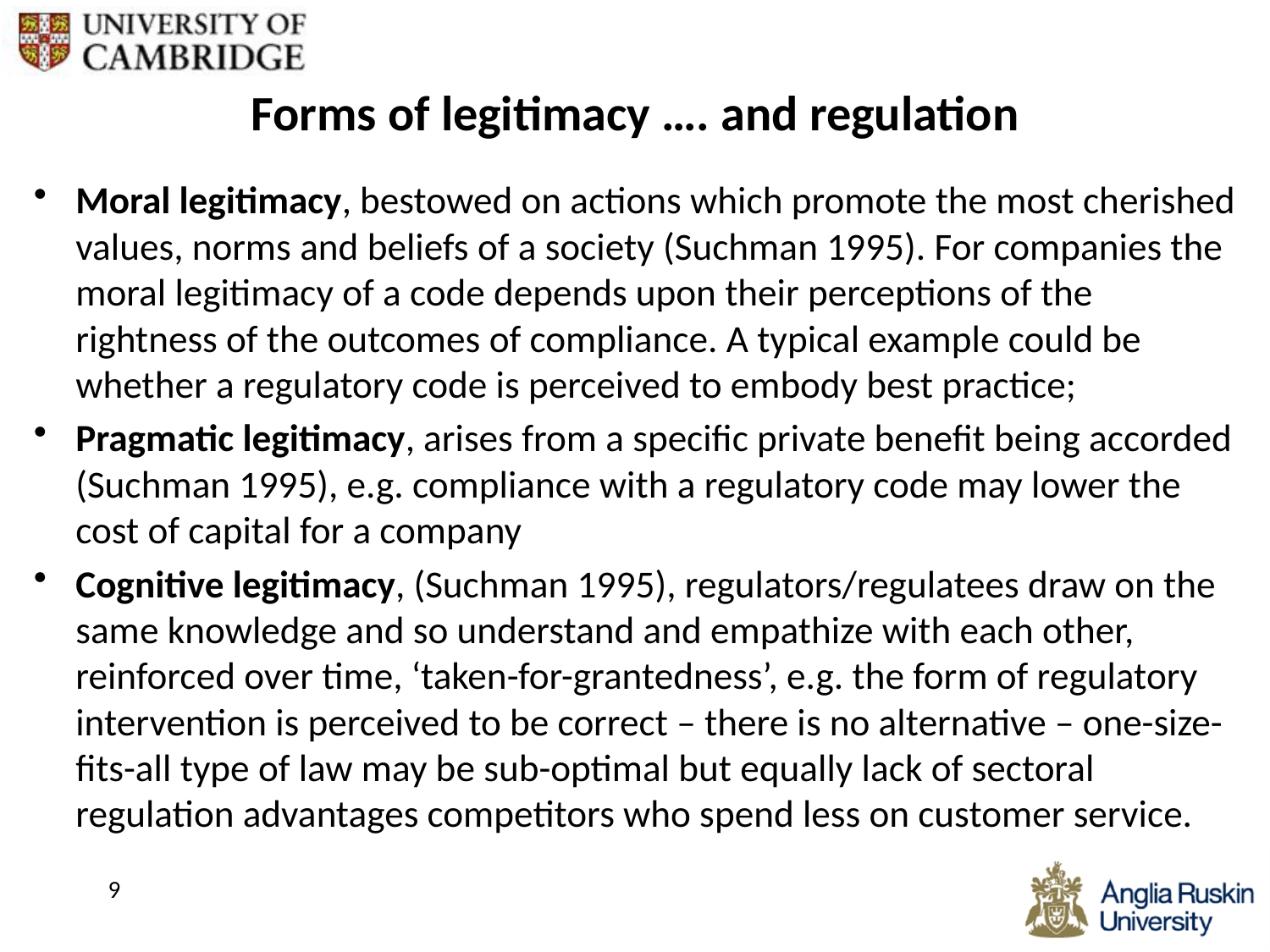

# Forms of legitimacy …. and regulation
Moral legitimacy, bestowed on actions which promote the most cherished values, norms and beliefs of a society (Suchman 1995). For companies the moral legitimacy of a code depends upon their perceptions of the rightness of the outcomes of compliance. A typical example could be whether a regulatory code is perceived to embody best practice;
Pragmatic legitimacy, arises from a specific private benefit being accorded (Suchman 1995), e.g. compliance with a regulatory code may lower the cost of capital for a company
Cognitive legitimacy, (Suchman 1995), regulators/regulatees draw on the same knowledge and so understand and empathize with each other, reinforced over time, ‘taken-for-grantedness’, e.g. the form of regulatory intervention is perceived to be correct – there is no alternative – one-size-fits-all type of law may be sub-optimal but equally lack of sectoral regulation advantages competitors who spend less on customer service.

9